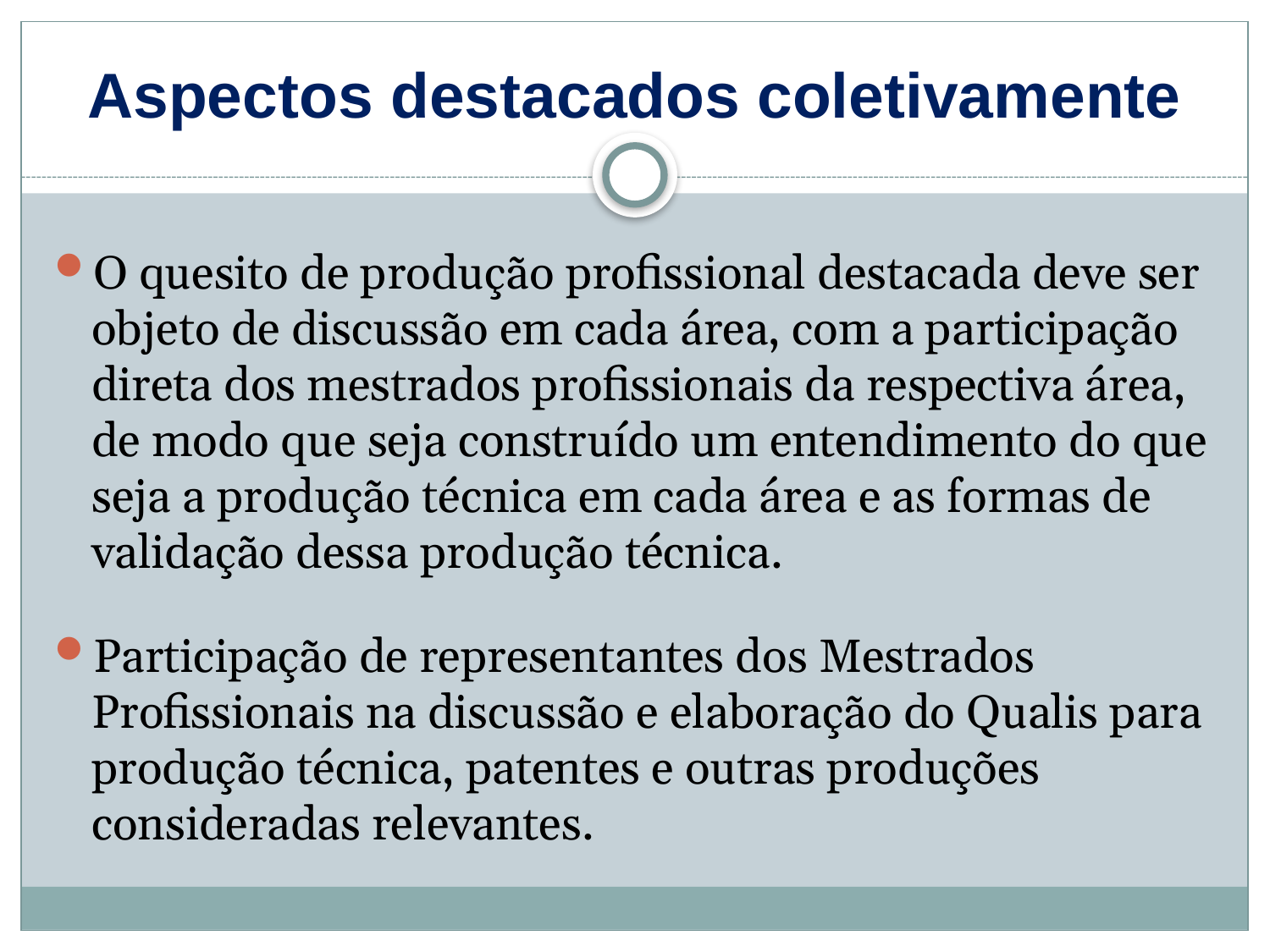

# Aspectos destacados coletivamente
O quesito de produção profissional destacada deve ser objeto de discussão em cada área, com a participação direta dos mestrados profissionais da respectiva área, de modo que seja construído um entendimento do que seja a produção técnica em cada área e as formas de validação dessa produção técnica.

Participação de representantes dos Mestrados Profissionais na discussão e elaboração do Qualis para produção técnica, patentes e outras produções consideradas relevantes.